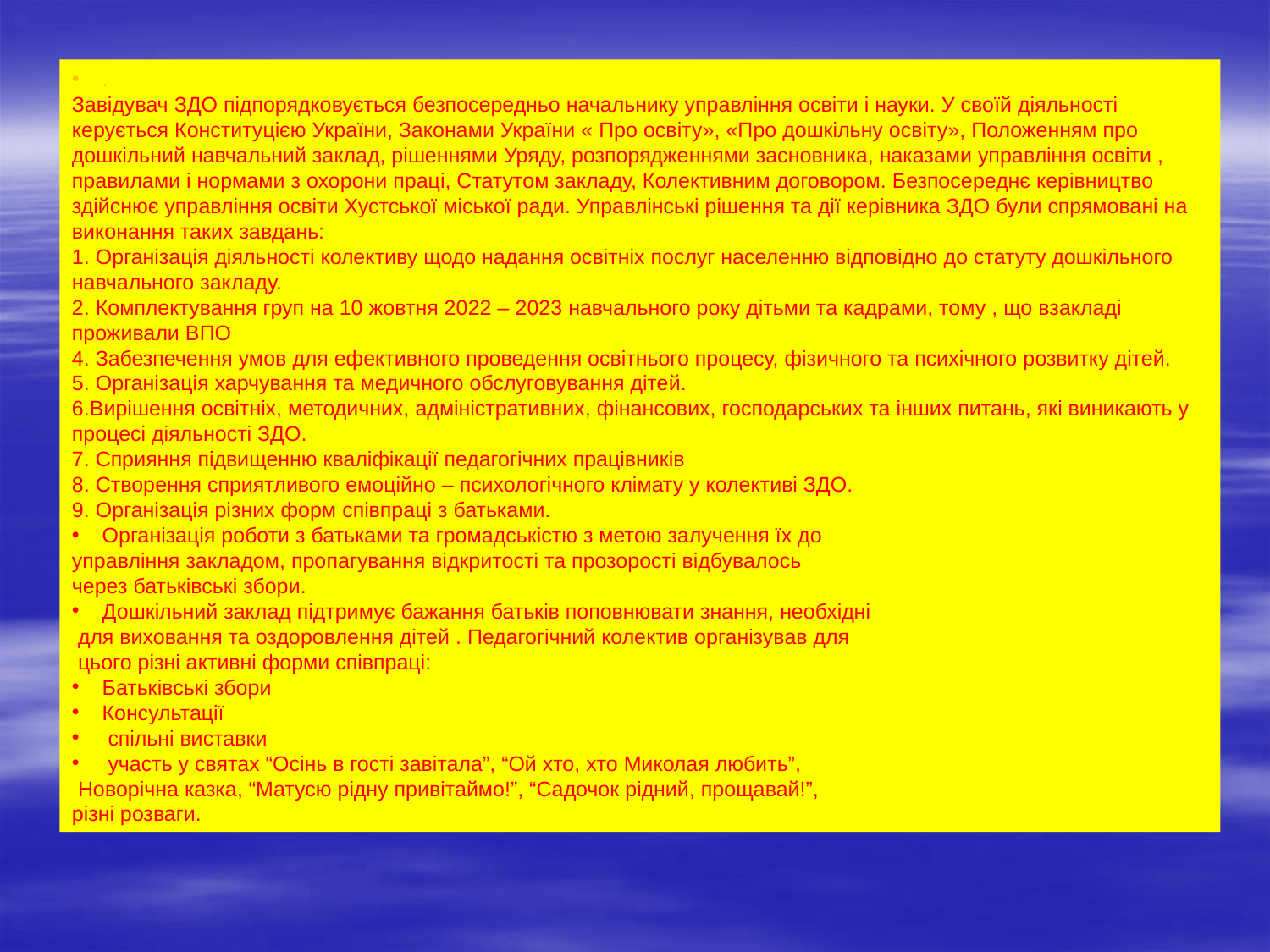

.
Завідувач ЗДО підпорядковується безпосередньо начальнику управління освіти і науки. У своїй діяльності керується Конституцією України, Законами України « Про освіту», «Про дошкільну освіту», Положенням про дошкільний навчальний заклад, рішеннями Уряду, розпорядженнями засновника, наказами управління освіти , правилами і нормами з охорони праці, Статутом закладу, Колективним договором. Безпосереднє керівництво здійснює управління освіти Хустської міської ради. Управлінські рішення та дії керівника ЗДО були спрямовані на виконання таких завдань:
1. Організація діяльності колективу щодо надання освітніх послуг населенню відповідно до статуту дошкільного навчального закладу.
2. Комплектування груп на 10 жовтня 2022 – 2023 навчального року дітьми та кадрами, тому , що взакладі проживали ВПО
4. Забезпечення умов для ефективного проведення освітнього процесу, фізичного та психічного розвитку дітей.
5. Організація харчування та медичного обслуговування дітей.
6.Вирішення освітніх, методичних, адміністративних, фінансових, господарських та інших питань, які виникають у процесі діяльності ЗДО.
7. Сприяння підвищенню кваліфікації педагогічних працівників
8. Створення сприятливого емоційно – психологічного клімату у колективі ЗДО.
9. Організація різних форм співпраці з батьками.
Організація роботи з батьками та громадськістю з метою залучення їх до
управління закладом, пропагування відкритості та прозорості відбувалось
через батьківські збори.
Дошкільний заклад підтримує бажання батьків поповнювати знання, необхідні
 для виховання та оздоровлення дітей . Педагогічний колектив організував для
 цього різні активні форми співпраці:
Батьківські збори
Консультації
 спільні виставки
 участь у святах “Осінь в гості завітала”, “Ой хто, хто Миколая любить”,
 Новорічна казка, “Матусю рідну привітаймо!”, “Садочок рідний, прощавай!”,
різні розваги.